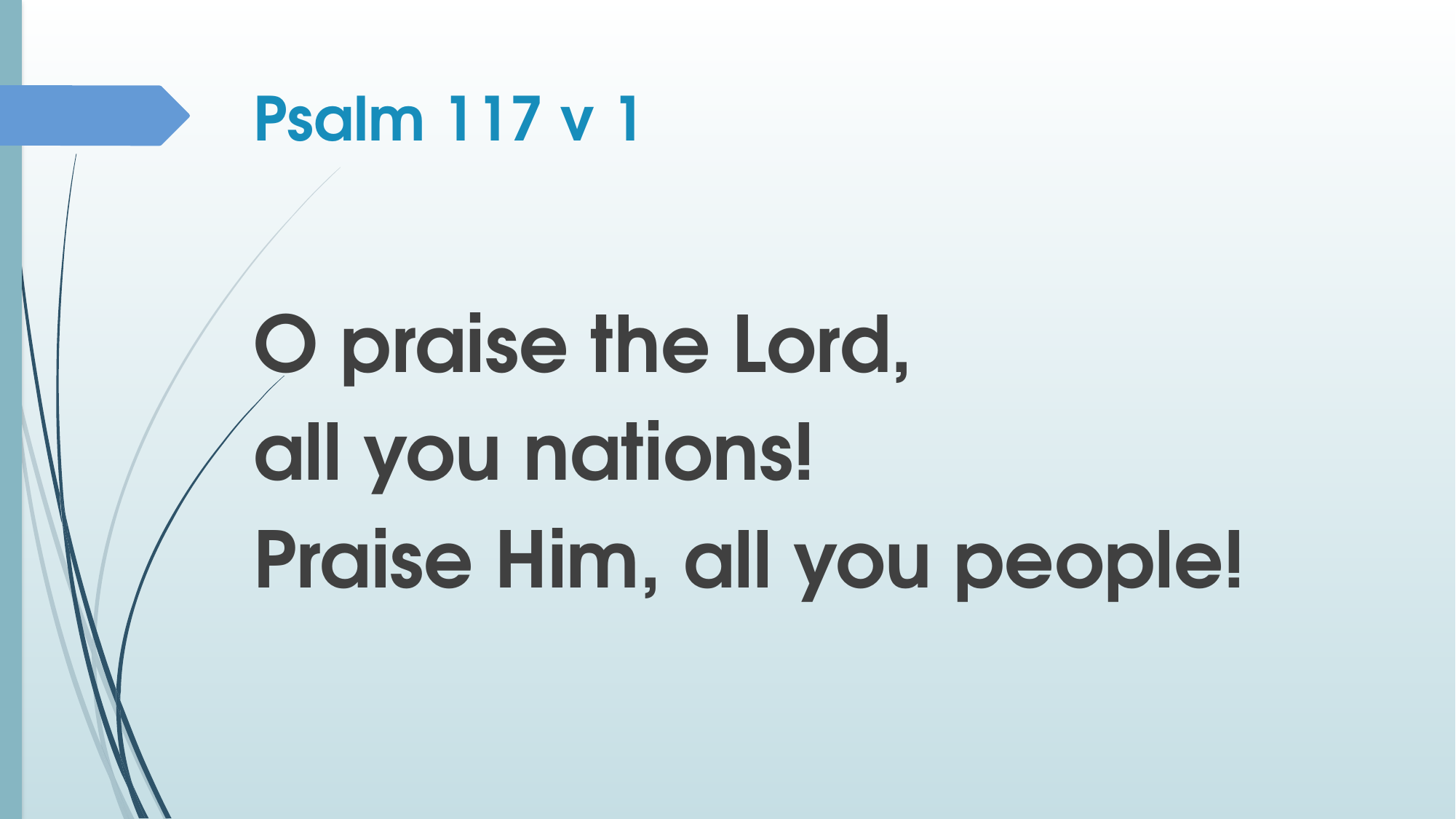

# Psalm 117 v 1

O praise the Lord,
all you nations!
Praise Him, all you people!